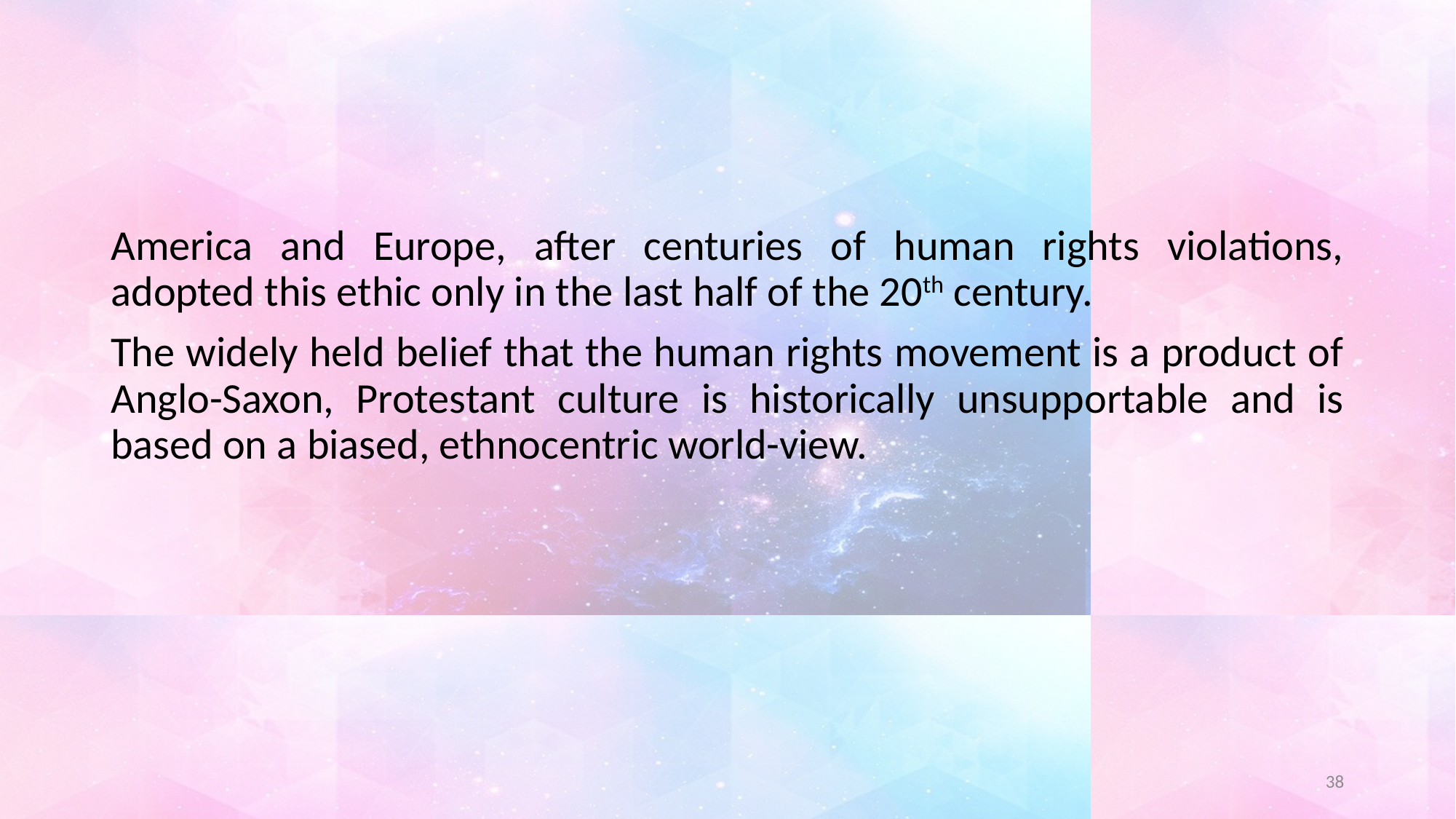

#
America and Europe, after centuries of human rights violations, adopted this ethic only in the last half of the 20th century.
The widely held belief that the human rights movement is a product of Anglo-Saxon, Protestant culture is historically unsupportable and is based on a biased, ethnocentric world-view.

38